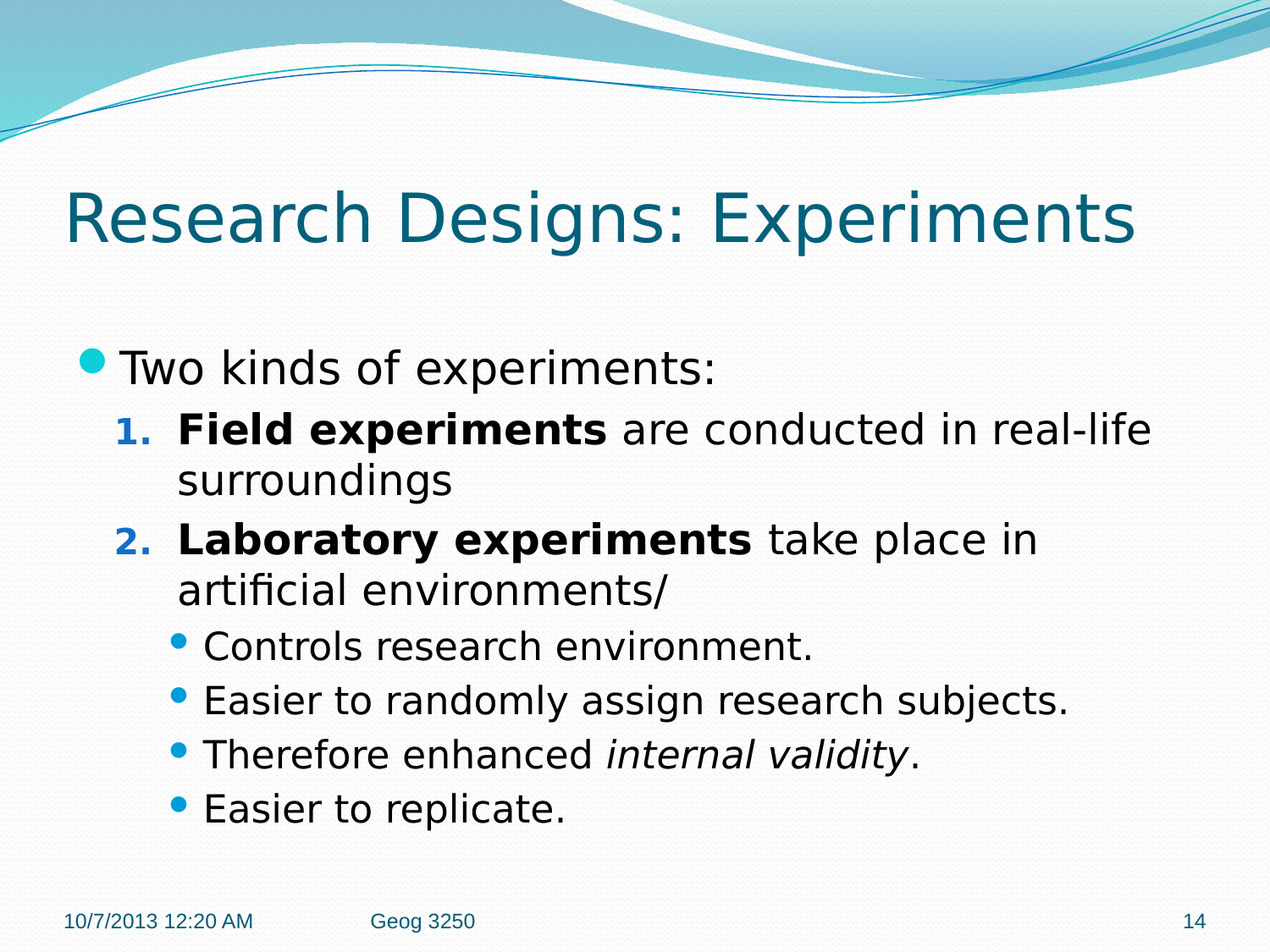

# Research Designs: Experiments

Two kinds of experiments:
Field experiments are conducted in real-life surroundings
Laboratory experiments take place in artificial environments/
Controls research environment.
Easier to randomly assign research subjects.
Therefore enhanced internal validity.
Easier to replicate.

10/7/2013 12:20 AM
Geog 3250
14